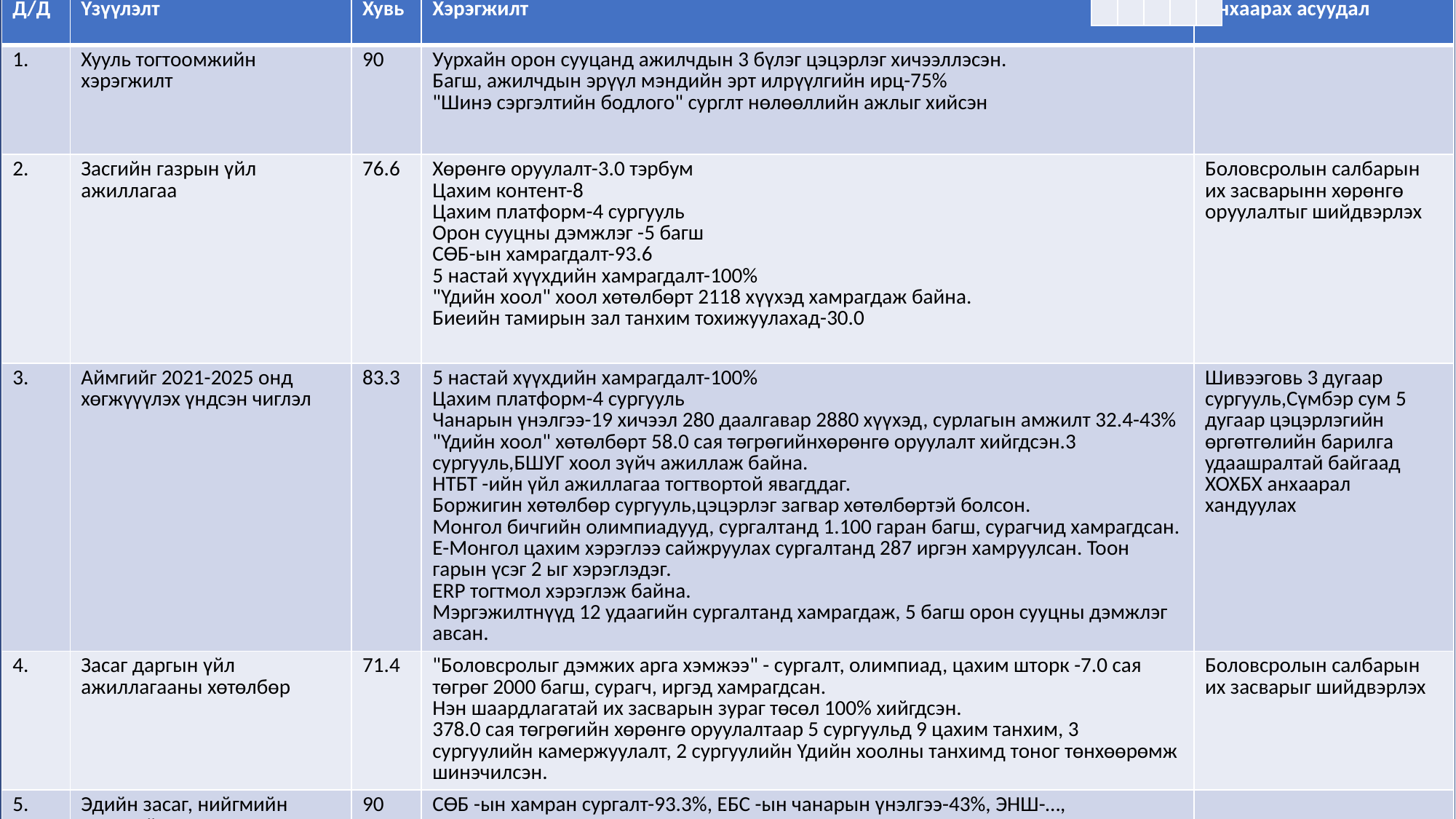

|  |  |  |  |  |
| --- | --- | --- | --- | --- |
|  |  |  |  |  |
|  |  |  |  |  |
|  |  |  |  |  |
|  |  |  |  |  |
| Д/Д | Үзүүлэлт | Хувь | Хэрэгжилт | Анхаарах асуудал |
| --- | --- | --- | --- | --- |
| 1. | Хууль тогтоомжийн хэрэгжилт | 90 | Уурхайн орон сууцанд ажилчдын 3 бүлэг цэцэрлэг хичээллэсэн. Багш, ажилчдын эрүүл мэндийн эрт илрүүлгийн ирц-75% "Шинэ сэргэлтийн бодлого" сурглт нөлөөллийн ажлыг хийсэн |  |
| 2. | Засгийн газрын үйл ажиллагаа | 76.6 | Хөрөнгө оруулалт-3.0 тэрбум Цахим контент-8 Цахим платформ-4 сургууль Орон сууцны дэмжлэг -5 багш СӨБ-ын хамрагдалт-93.6 5 настай хүүхдийн хамрагдалт-100% "Үдийн хоол" хоол хөтөлбөрт 2118 хүүхэд хамрагдаж байна. Биеийн тамирын зал танхим тохижуулахад-30.0 | Боловсролын салбарын их засварынн хөрөнгө оруулалтыг шийдвэрлэх |
| 3. | Аймгийг 2021-2025 онд хөгжүүүлэх үндсэн чиглэл | 83.3 | 5 настай хүүхдийн хамрагдалт-100% Цахим платформ-4 сургууль Чанарын үнэлгээ-19 хичээл 280 даалгавар 2880 хүүхэд, сурлагын амжилт 32.4-43% "Үдийн хоол" хөтөлбөрт 58.0 сая төгрөгийнхөрөнгө оруулалт хийгдсэн.3 сургууль,БШУГ хоол зүйч ажиллаж байна. НТБТ -ийн үйл ажиллагаа тогтвортой явагддаг. Боржигин хөтөлбөр сургууль,цэцэрлэг загвар хөтөлбөртэй болсон. Монгол бичгийн олимпиадууд, сургалтанд 1.100 гаран багш, сурагчид хамрагдсан. E-Монгол цахим хэрэглээ сайжруулах сургалтанд 287 иргэн хамруулсан. Тоон гарын үсэг 2 ыг хэрэглэдэг. ERP тогтмол хэрэглэж байна. Мэргэжилтнүүд 12 удаагийн сургалтанд хамрагдаж, 5 багш орон сууцны дэмжлэг авсан. | Шивээговь 3 дугаар сургууль,Сүмбэр сум 5 дугаар цэцэрлэгийн өргөтгөлийн барилга удаашралтай байгаад ХОХБХ анхаарал хандуулах |
| 4. | Засаг даргын үйл ажиллагааны хөтөлбөр | 71.4 | "Боловсролыг дэмжих арга хэмжээ" - сургалт, олимпиад, цахим шторк -7.0 сая төгрөг 2000 багш, сурагч, иргэд хамрагдсан. Нэн шаардлагатай их засварын зураг төсөл 100% хийгдсэн. 378.0 сая төгрөгийн хөрөнгө оруулалтаар 5 сургуульд 9 цахим танхим, 3 сургуулийн камержуулалт, 2 сургуулийн Үдийн хоолны танхимд тоног төнхөөрөмж шинэчилсэн. | Боловсролын салбарын их засварыг шийдвэрлэх |
| 5. | Эдийн засаг, нийгмийн хөгжлийн үзүүлэлт | 90 | СӨБ -ын хамран сургалт-93.3%, ЕБС -ын чанарын үнэлгээ-43%, ЭНШ-…, Шинээр ашиглалтанд орсон сургууль-1 |  |
|  |  |  |  |  |
# Бодлогын бичиг баримтын хэрэгжилт